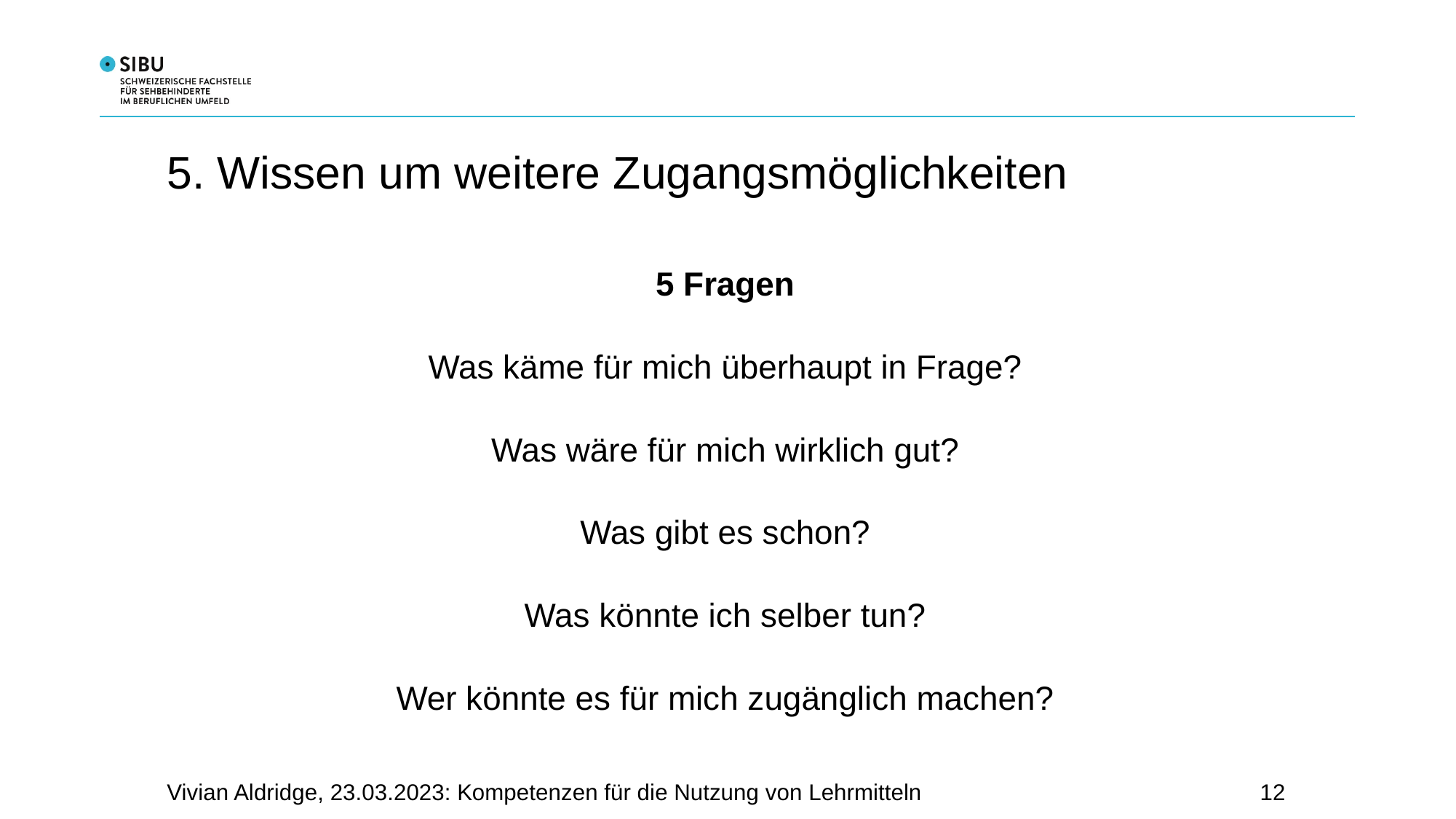

# 5. Wissen um weitere Zugangsmöglichkeiten
5 Fragen

Was käme für mich überhaupt in Frage?

Was wäre für mich wirklich gut?

Was gibt es schon?

Was könnte ich selber tun?

Wer könnte es für mich zugänglich machen?
12
Vivian Aldridge, 23.03.2023: Kompetenzen für die Nutzung von Lehrmitteln